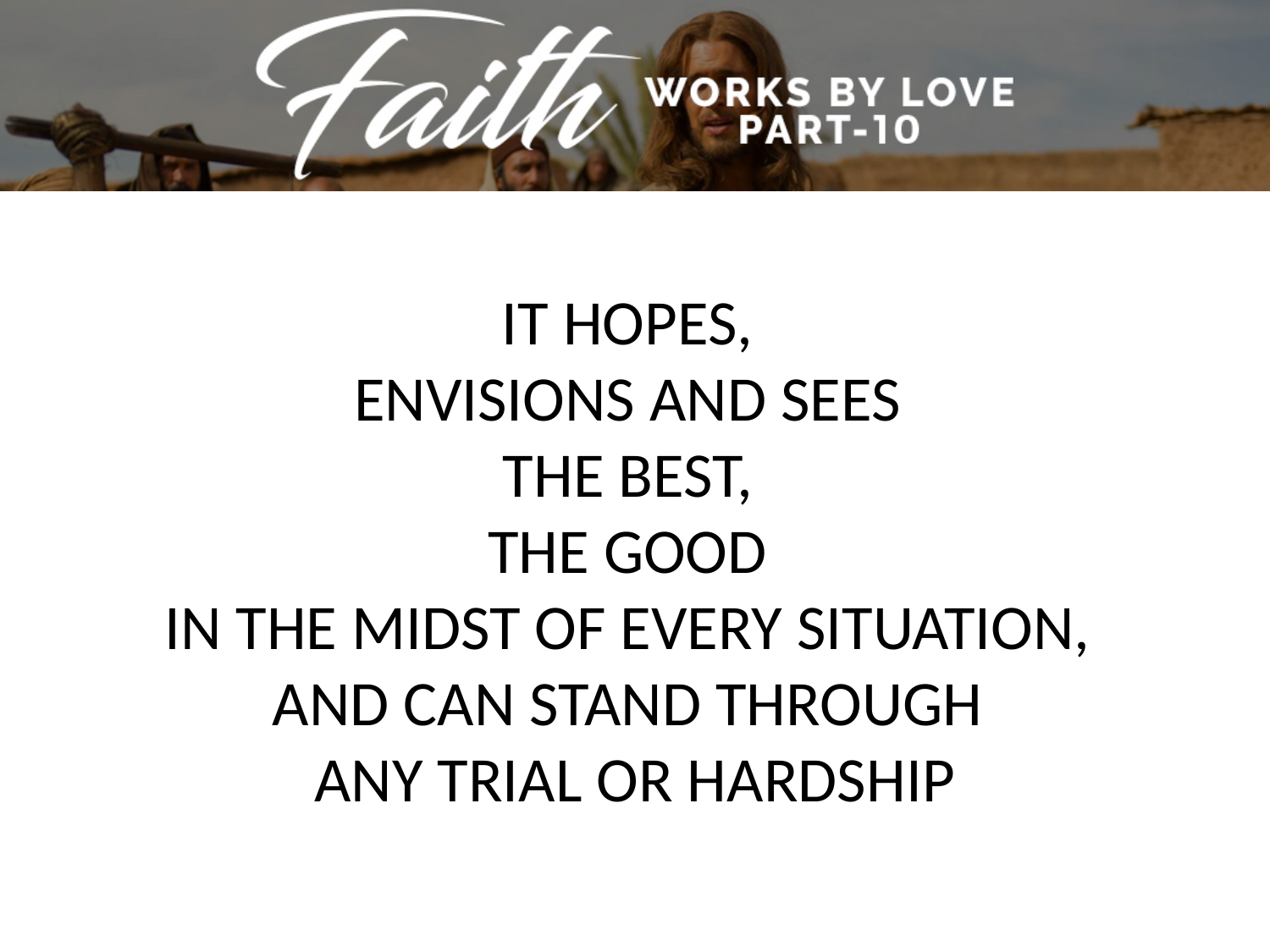

IT HOPES,
ENVISIONS AND SEES
THE BEST,
THE GOOD
IN THE MIDST OF EVERY SITUATION,
AND CAN STAND THROUGH
ANY TRIAL OR HARDSHIP